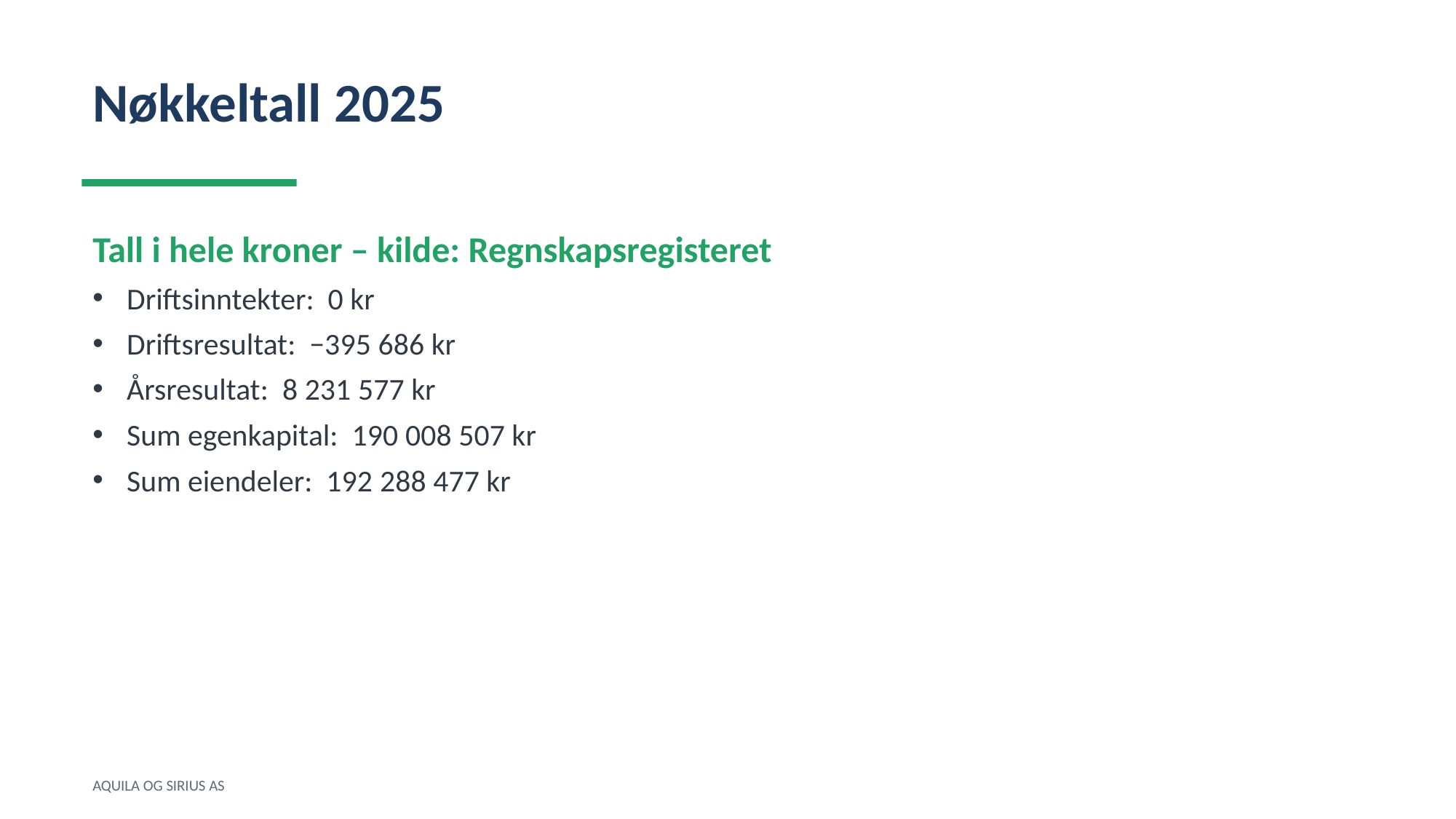

Nøkkeltall 2025

Tall i hele kroner – kilde: Regnskapsregisteret
Driftsinntekter:  0 kr
Driftsresultat:  −395 686 kr
Årsresultat:  8 231 577 kr
Sum egenkapital:  190 008 507 kr
Sum eiendeler:  192 288 477 kr
AQUILA OG SIRIUS AS